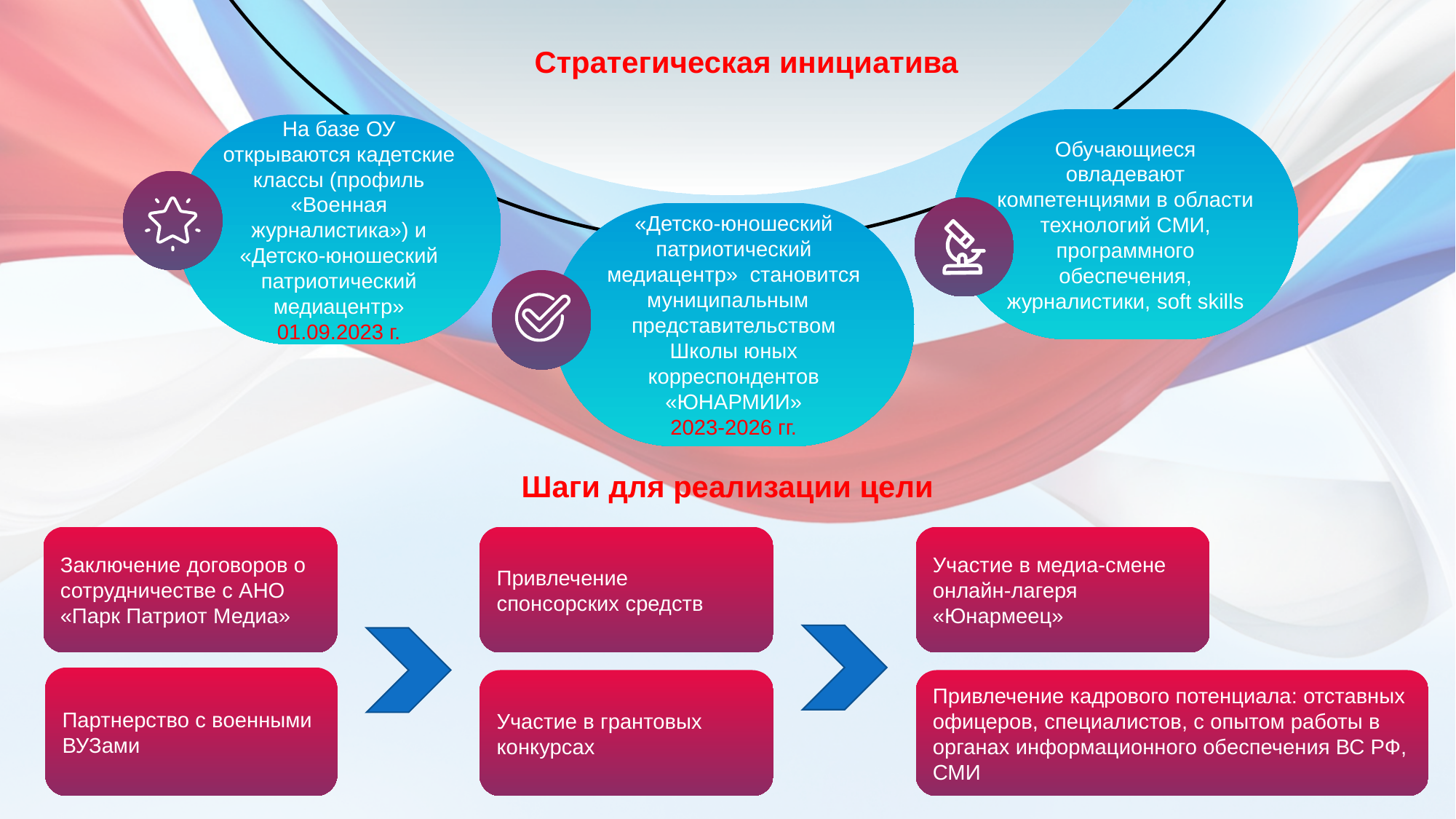

# Стратегическая инициатива

Обучающиеся овладевают компетенциями в области технологий СМИ, программного обеспечения, журналистики, soft skills
На базе ОУ открываются кадетские классы (профиль «Военная журналистика») и «Детско-юношеский патриотический медиацентр»
01.09.2023 г.

«Детско-юношеский патриотический медиацентр»  становится муниципальным   представительством Школы юных корреспондентов «ЮНАРМИИ»
2023-2026 гг.

Шаги для реализации цели
Заключение договоров о сотрудничестве с АНО «Парк Патриот Медиа»
Участие в медиа-смене онлайн-лагеря «Юнармеец»
Привлечение спонсорских средств

Партнерство с военными ВУЗами
Участие в грантовых конкурсах
Привлечение кадрового потенциала: отставных офицеров, специалистов, с опытом работы в органах информационного обеспечения ВС РФ, СМИ